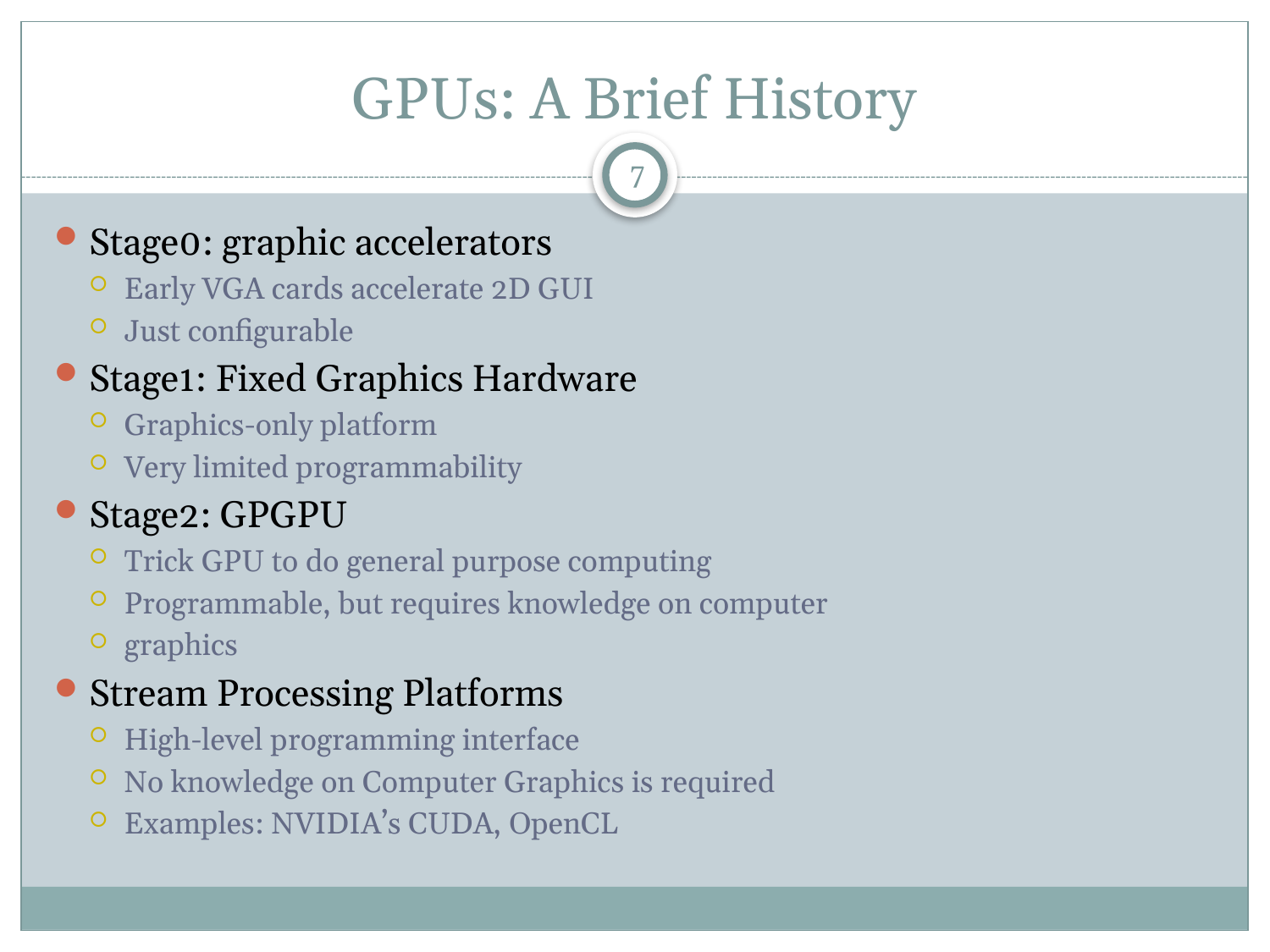

# GPUs: A Brief History
7
Stage0: graphic accelerators
Early VGA cards accelerate 2D GUI
Just configurable
Stage1: Fixed Graphics Hardware
Graphics-only platform
Very limited programmability
Stage2: GPGPU
Trick GPU to do general purpose computing
Programmable, but requires knowledge on computer
graphics
Stream Processing Platforms
High-level programming interface
No knowledge on Computer Graphics is required
Examples: NVIDIA’s CUDA, OpenCL